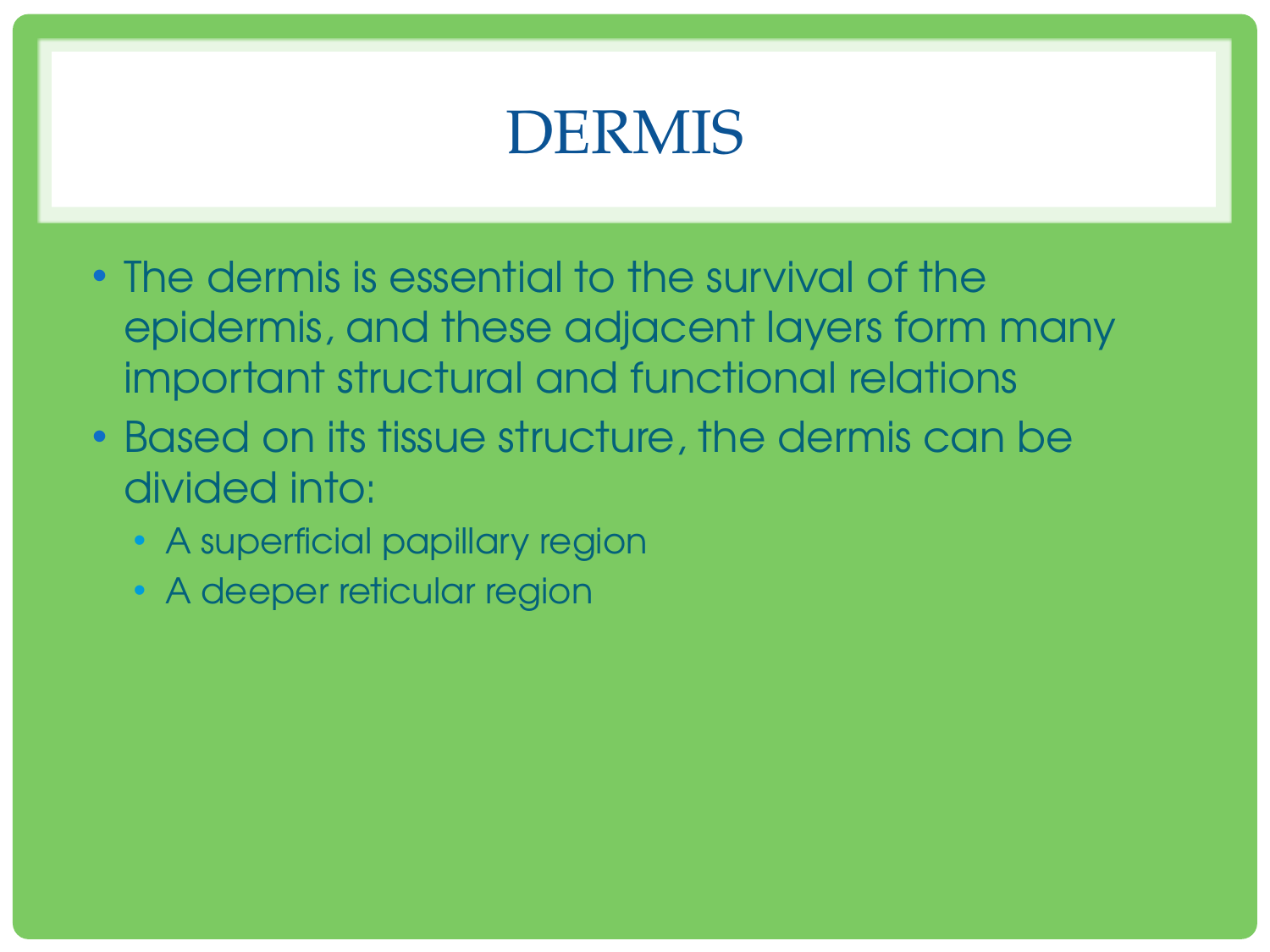

# DERMIS
The dermis is essential to the survival of the epidermis, and these adjacent layers form many important structural and functional relations
Based on its tissue structure, the dermis can be divided into:
A superficial papillary region
A deeper reticular region